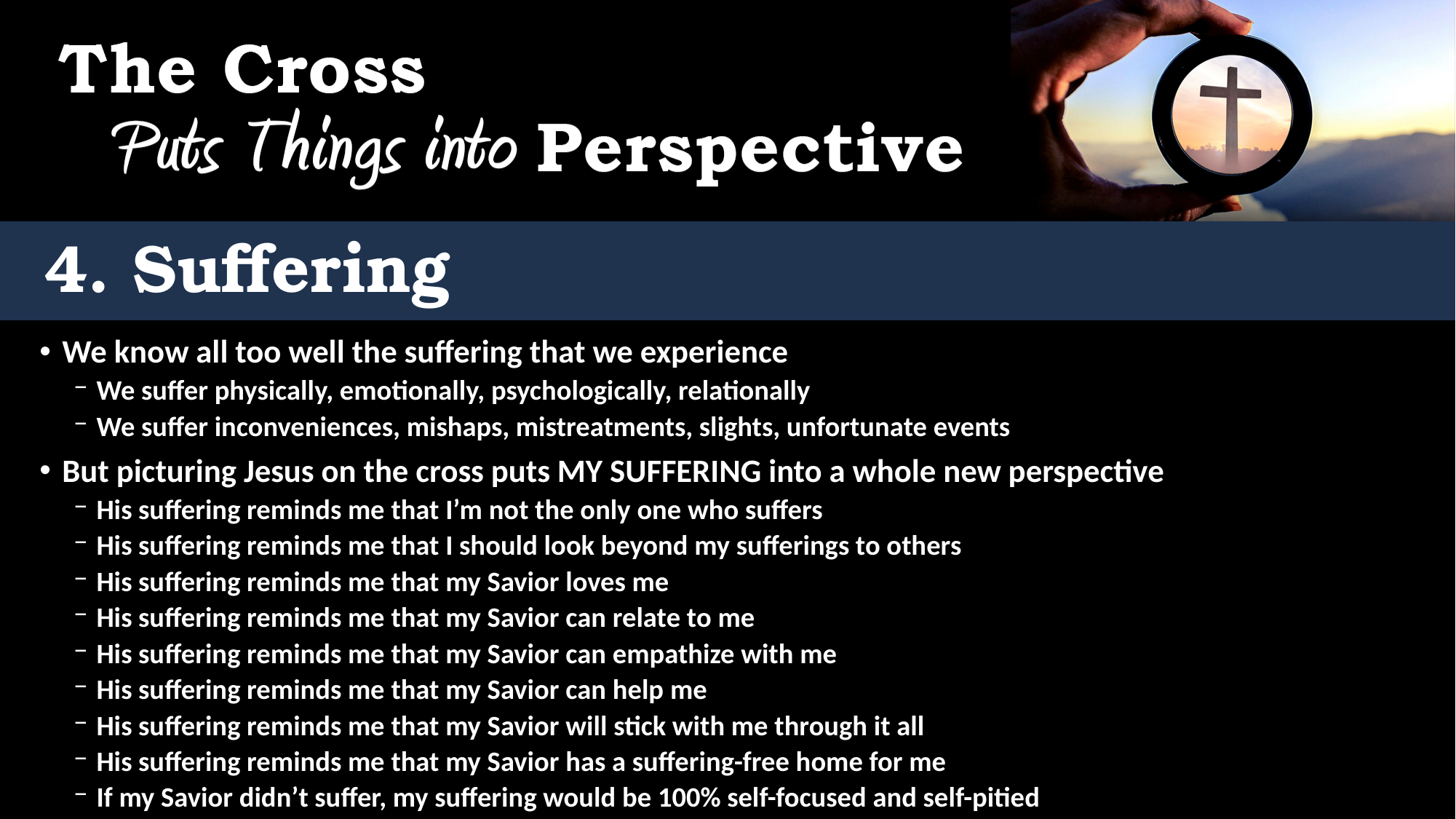

# 4. Suffering
We know all too well the suffering that we experience
We suffer physically, emotionally, psychologically, relationally
We suffer inconveniences, mishaps, mistreatments, slights, unfortunate events
But picturing Jesus on the cross puts MY SUFFERING into a whole new perspective
His suffering reminds me that I’m not the only one who suffers
His suffering reminds me that I should look beyond my sufferings to others
His suffering reminds me that my Savior loves me
His suffering reminds me that my Savior can relate to me
His suffering reminds me that my Savior can empathize with me
His suffering reminds me that my Savior can help me
His suffering reminds me that my Savior will stick with me through it all
His suffering reminds me that my Savior has a suffering-free home for me
If my Savior didn’t suffer, my suffering would be 100% self-focused and self-pitied